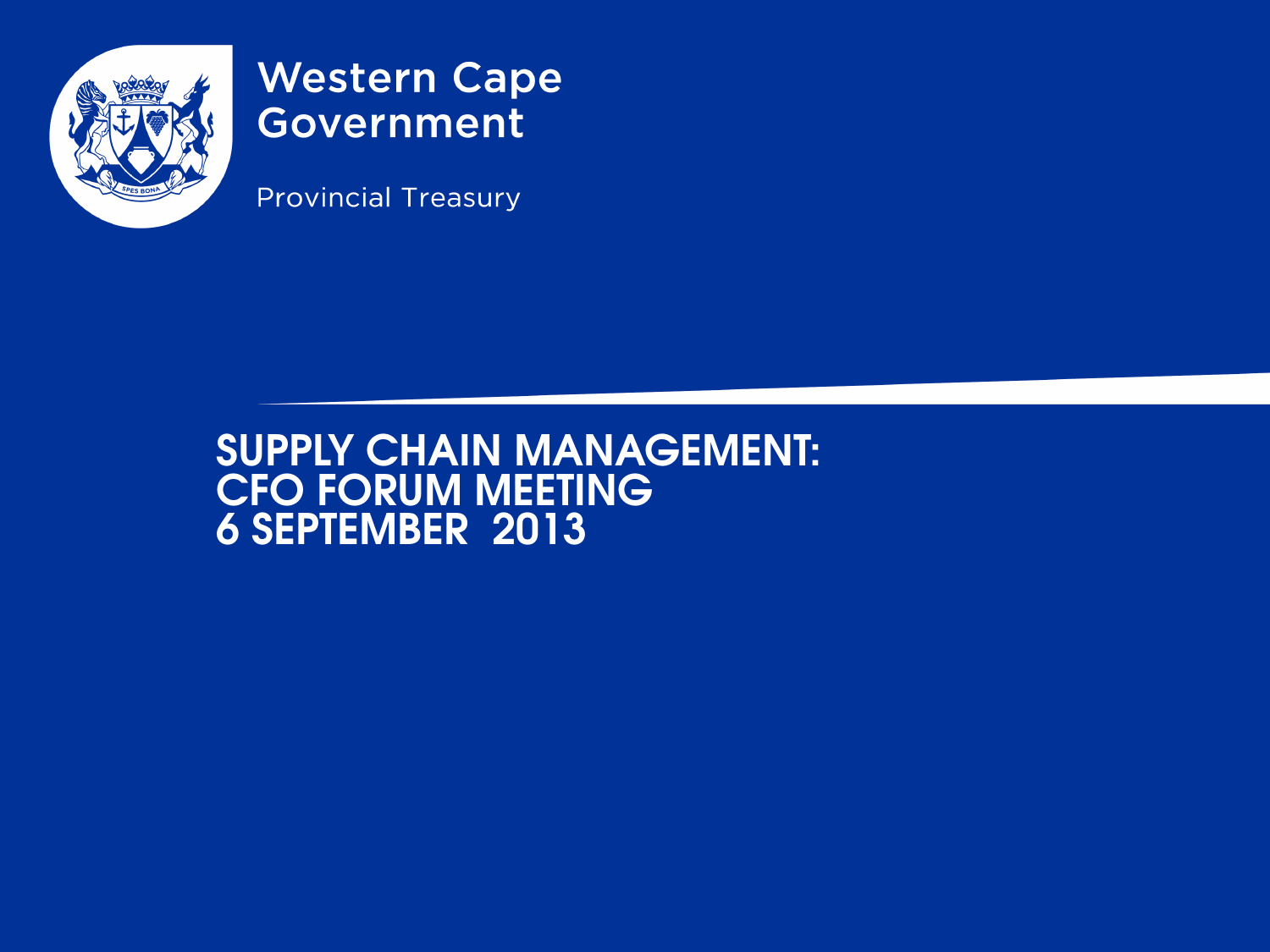

SUPPLY CHAIN MANAGEMENT:
CFO FORUM MEETING
6 SEPTEMBER  2013